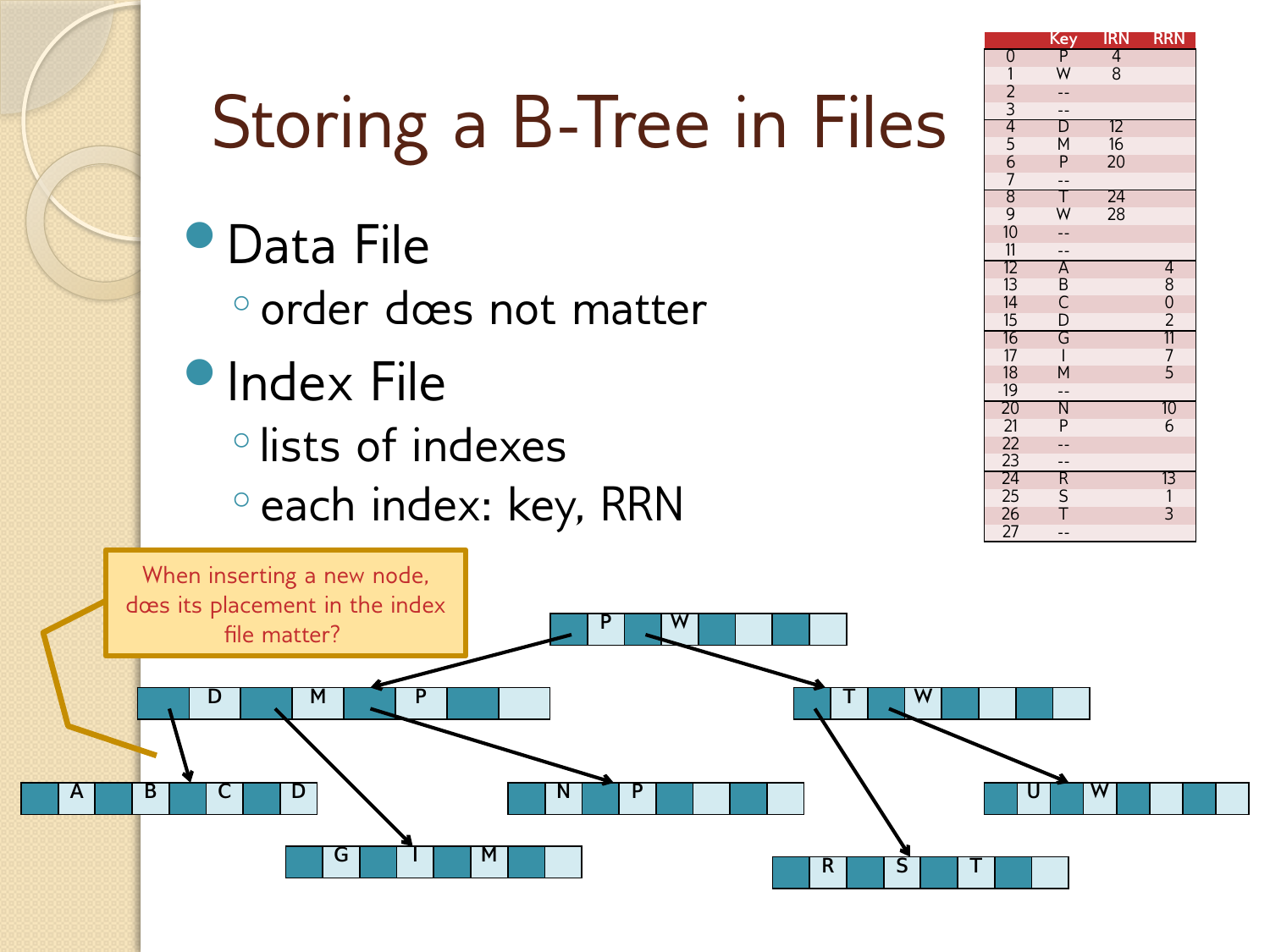

|  | Key | IRN | RRN |
| --- | --- | --- | --- |
| 0 | P | 4 |  |
| 1 | W | 8 |  |
| 2 | -- |  |  |
| 3 | -- |  |  |
| 4 | D | 12 |  |
| 5 | M | 16 |  |
| 6 | P | 20 |  |
| 7 | -- |  |  |
| 8 | T | 24 |  |
| 9 | W | 28 |  |
| 10 | -- |  |  |
| 11 | -- |  |  |
| 12 | A |  | 4 |
| 13 | B |  | 8 |
| 14 | C |  | 0 |
| 15 | D |  | 2 |
| 16 | G |  | 11 |
| 17 | I |  | 7 |
| 18 | M |  | 5 |
| 19 | -- |  |  |
| 20 | N |  | 10 |
| 21 | P |  | 6 |
| 22 | -- |  |  |
| 23 | -- |  |  |
| 24 | R |  | 13 |
| 25 | S |  | 1 |
| 26 | T |  | 3 |
| 27 | -- |  |  |
# Storing a B-Tree in Files
Data File
order does not matter
Index File
lists of indexes
each index: key, RRN
When inserting a new node, does its placement in the index file matter?
|  | P |  | W |  |  |  |  |
| --- | --- | --- | --- | --- | --- | --- | --- |
|  | D |  | M |  | P |  |  |
| --- | --- | --- | --- | --- | --- | --- | --- |
|  | T |  | W |  |  |  |  |
| --- | --- | --- | --- | --- | --- | --- | --- |
|  | A |  | B |  | C |  | D |
| --- | --- | --- | --- | --- | --- | --- | --- |
|  | N |  | P |  |  |  |  |
| --- | --- | --- | --- | --- | --- | --- | --- |
|  | U |  | W |  |  |  |  |
| --- | --- | --- | --- | --- | --- | --- | --- |
|  | G |  | I |  | M |  |  |
| --- | --- | --- | --- | --- | --- | --- | --- |
|  | R |  | S |  | T |  |  |
| --- | --- | --- | --- | --- | --- | --- | --- |